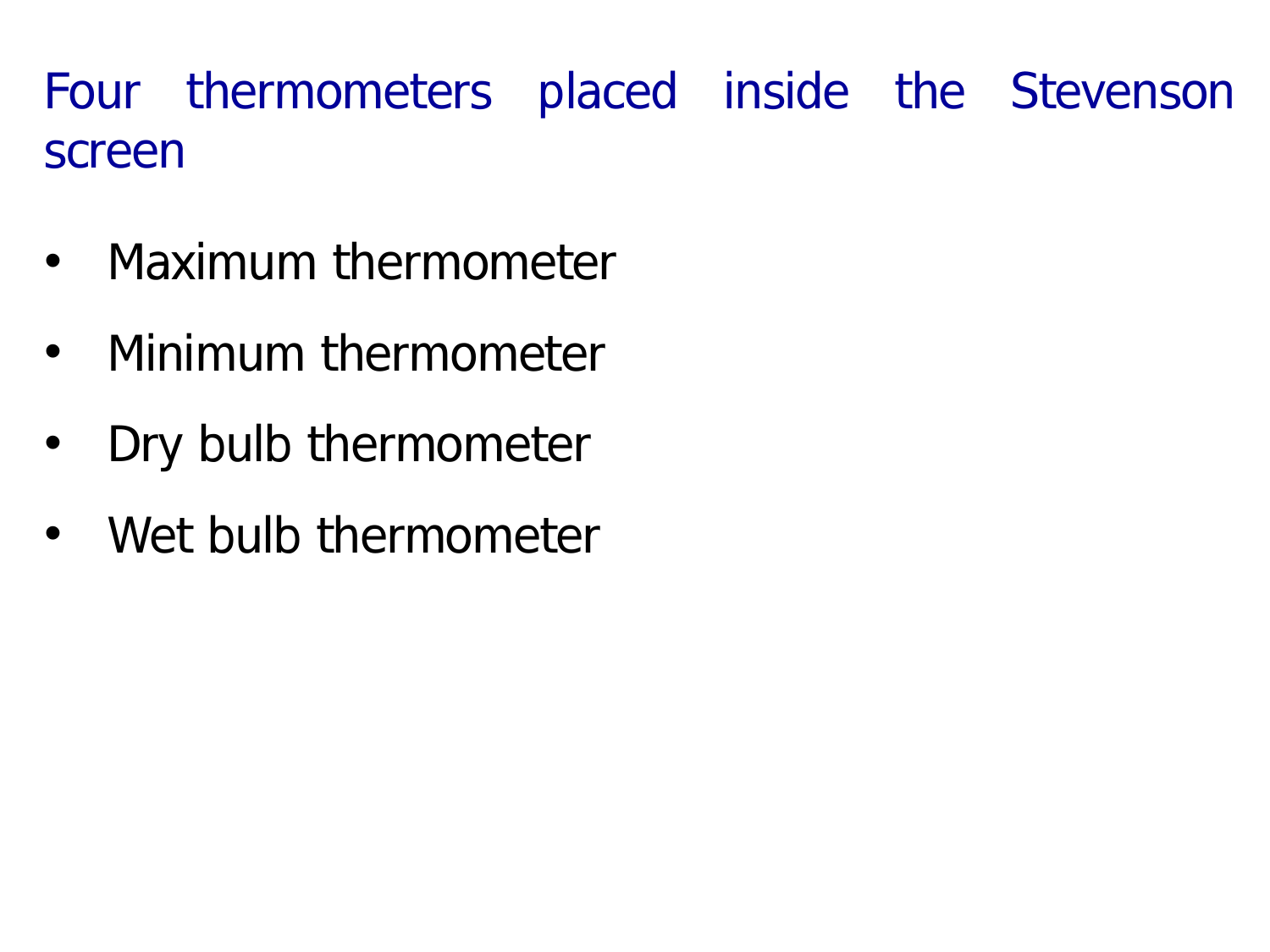

Four thermometers placed inside the Stevenson screen

Maximum thermometer
Minimum thermometer
Dry bulb thermometer
Wet bulb thermometer